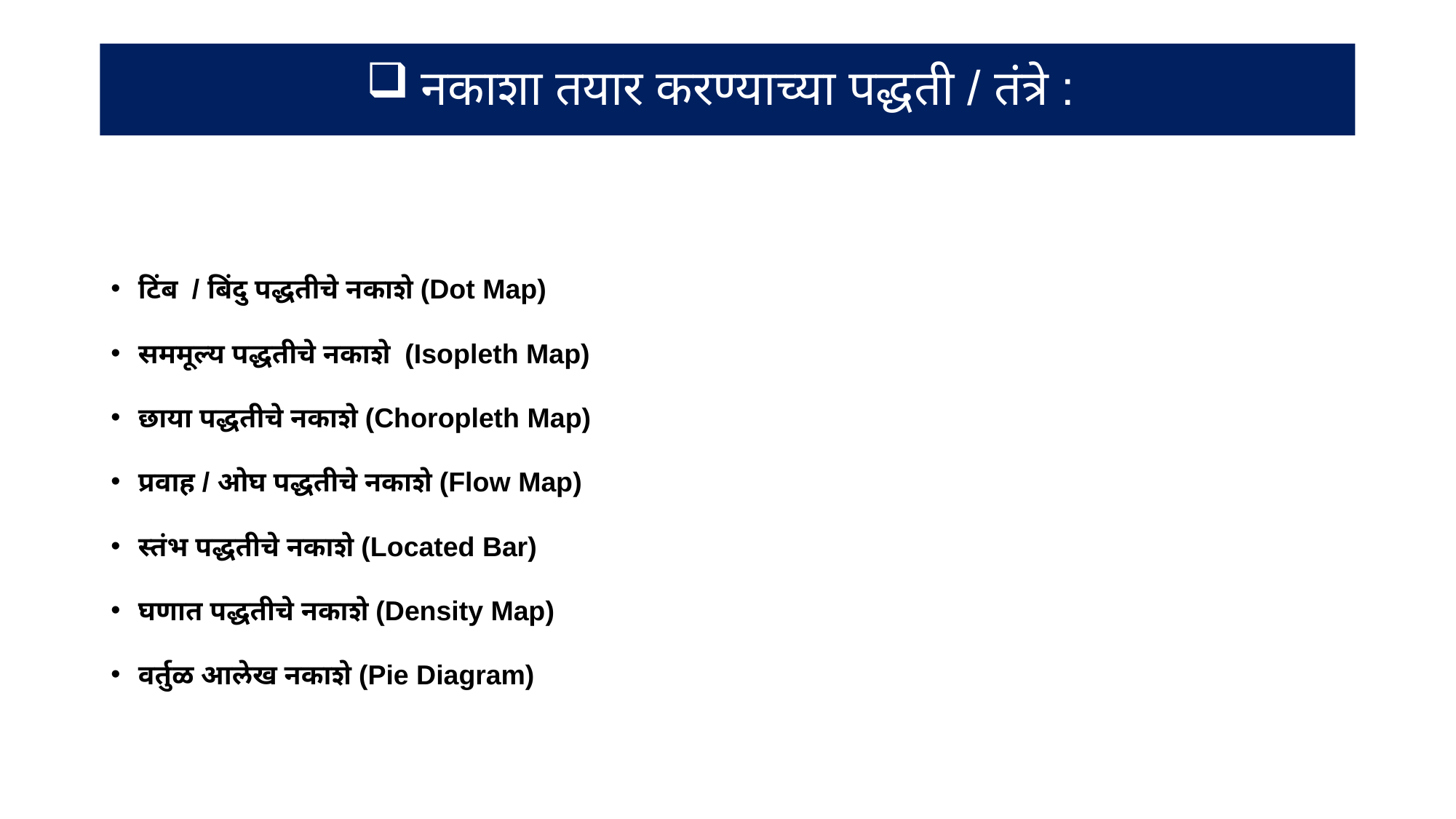

# नकाशा तयार करण्याच्या पद्धती / तंत्रे :
टिंब  / बिंदु पद्धतीचे नकाशे (Dot Map)
सममूल्य पद्धतीचे नकाशे  (Isopleth Map)
छाया पद्धतीचे नकाशे (Choropleth Map)
प्रवाह / ओघ पद्धतीचे नकाशे (Flow Map)
स्तंभ पद्धतीचे नकाशे (Located Bar)
घणात पद्धतीचे नकाशे (Density Map)
वर्तुळ आलेख नकाशे (Pie Diagram)